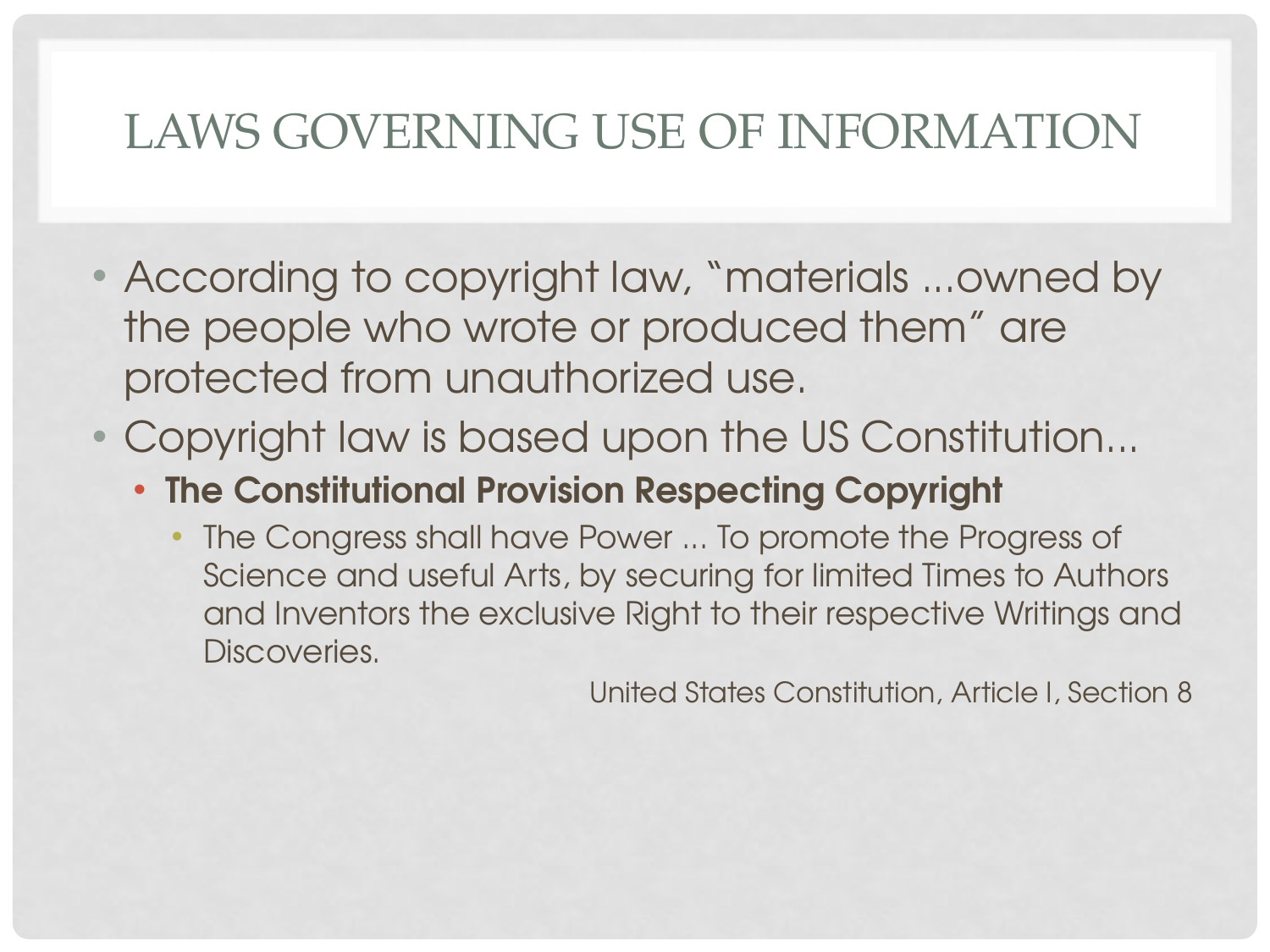

# Laws governing use of information
According to copyright law, “materials ...owned by the people who wrote or produced them” are protected from unauthorized use.
Copyright law is based upon the US Constitution...
The Constitutional Provision Respecting Copyright
The Congress shall have Power ... To promote the Progress of Science and useful Arts, by securing for limited Times to Authors and Inventors the exclusive Right to their respective Writings and Discoveries.
United States Constitution, Article I, Section 8